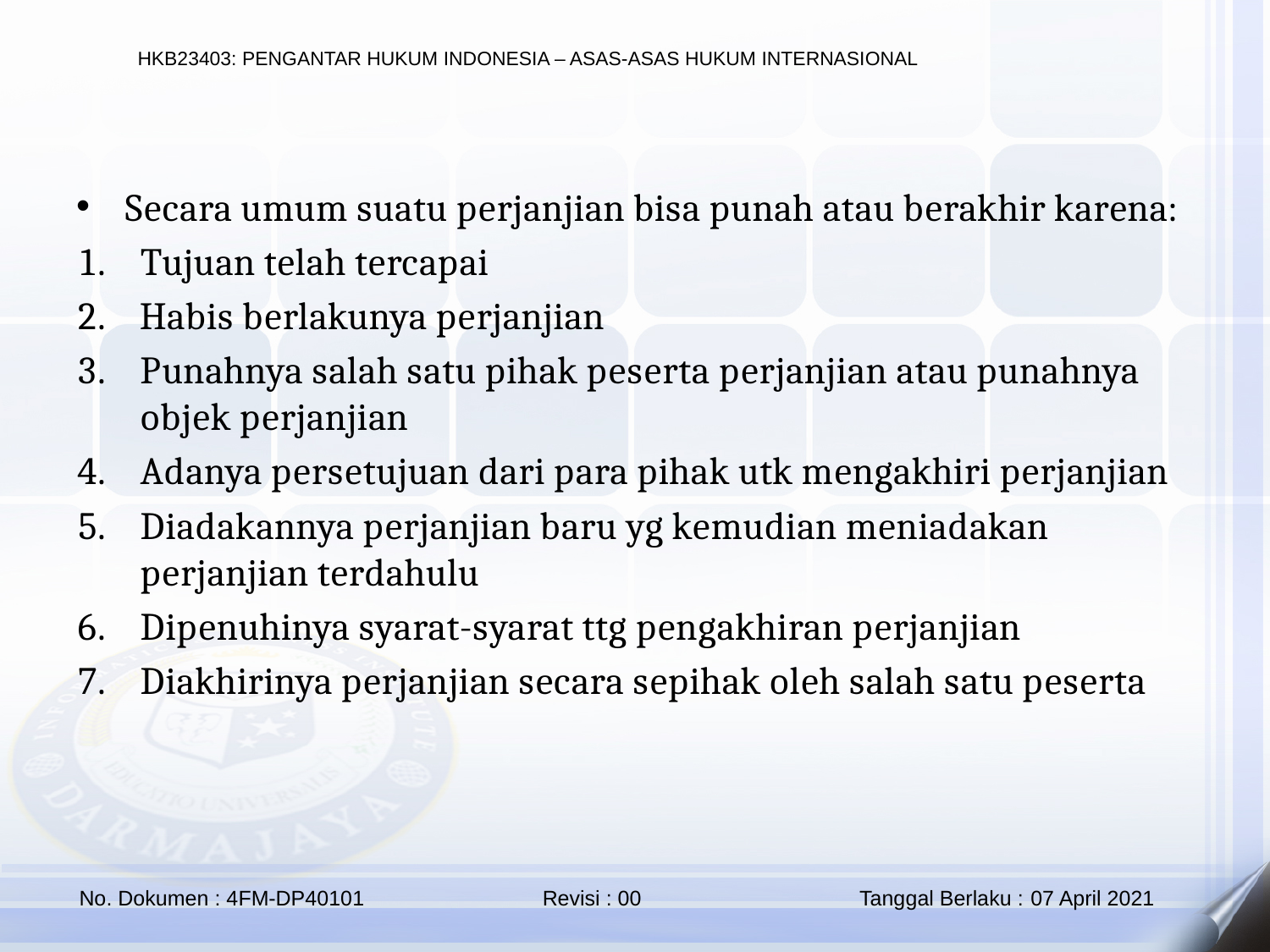

Secara umum suatu perjanjian bisa punah atau berakhir karena:
Tujuan telah tercapai
Habis berlakunya perjanjian
Punahnya salah satu pihak peserta perjanjian atau punahnya objek perjanjian
Adanya persetujuan dari para pihak utk mengakhiri perjanjian
Diadakannya perjanjian baru yg kemudian meniadakan perjanjian terdahulu
Dipenuhinya syarat-syarat ttg pengakhiran perjanjian
Diakhirinya perjanjian secara sepihak oleh salah satu peserta